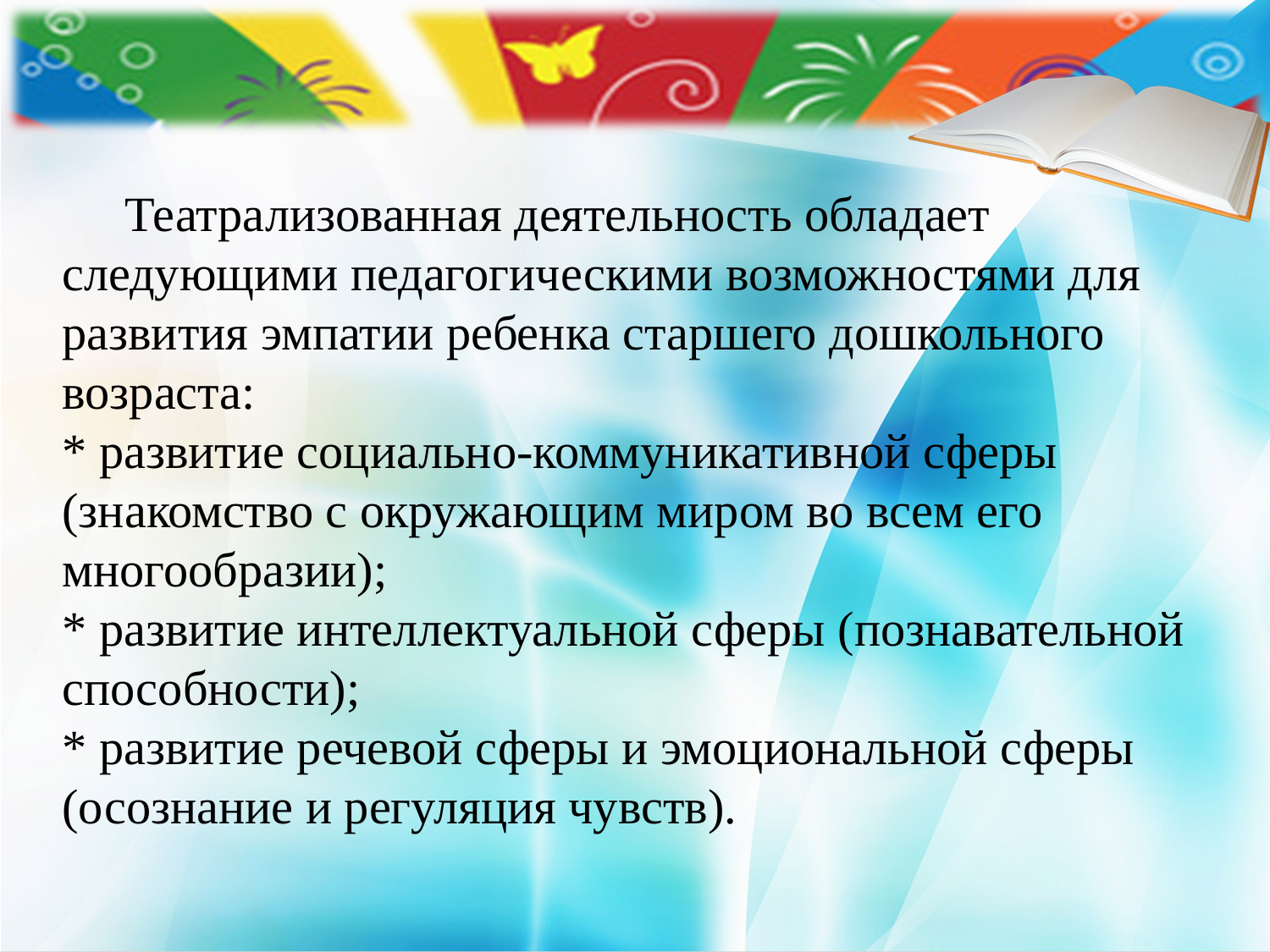

Театрализованная деятельность обладает следующими педагогическими возможностями для развития эмпатии ребенка старшего дошкольного возраста:
* развитие социально-коммуникативной сферы (знакомство с окружающим миром во всем его многообразии);
* развитие интеллектуальной сферы (познавательной способности);
* развитие речевой сферы и эмоциональной сферы (осознание и регуляция чувств).